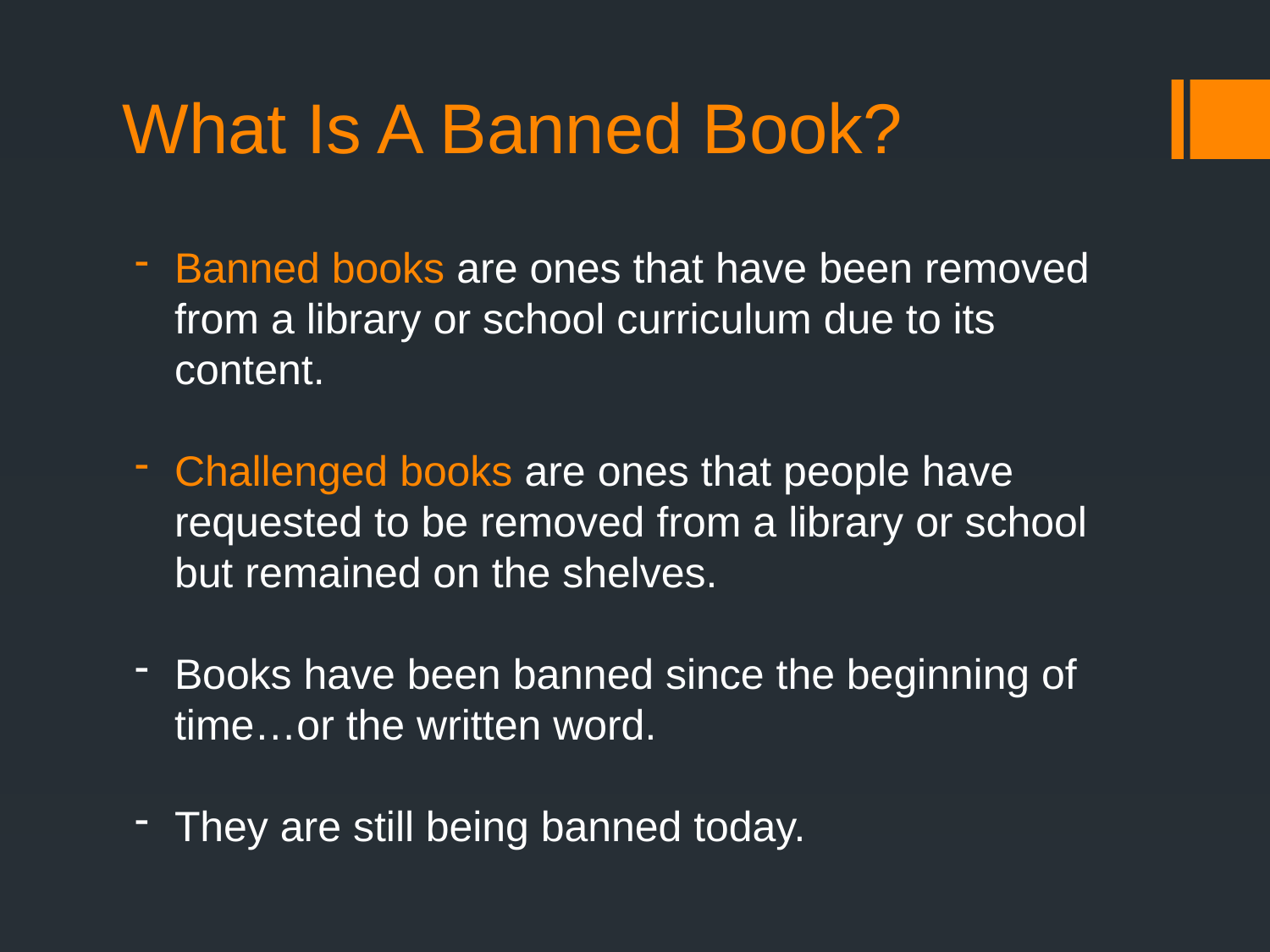

# What Is A Banned Book?
Banned books are ones that have been removed from a library or school curriculum due to its content.

Challenged books are ones that people have requested to be removed from a library or school but remained on the shelves.

Books have been banned since the beginning of time…or the written word.

They are still being banned today.